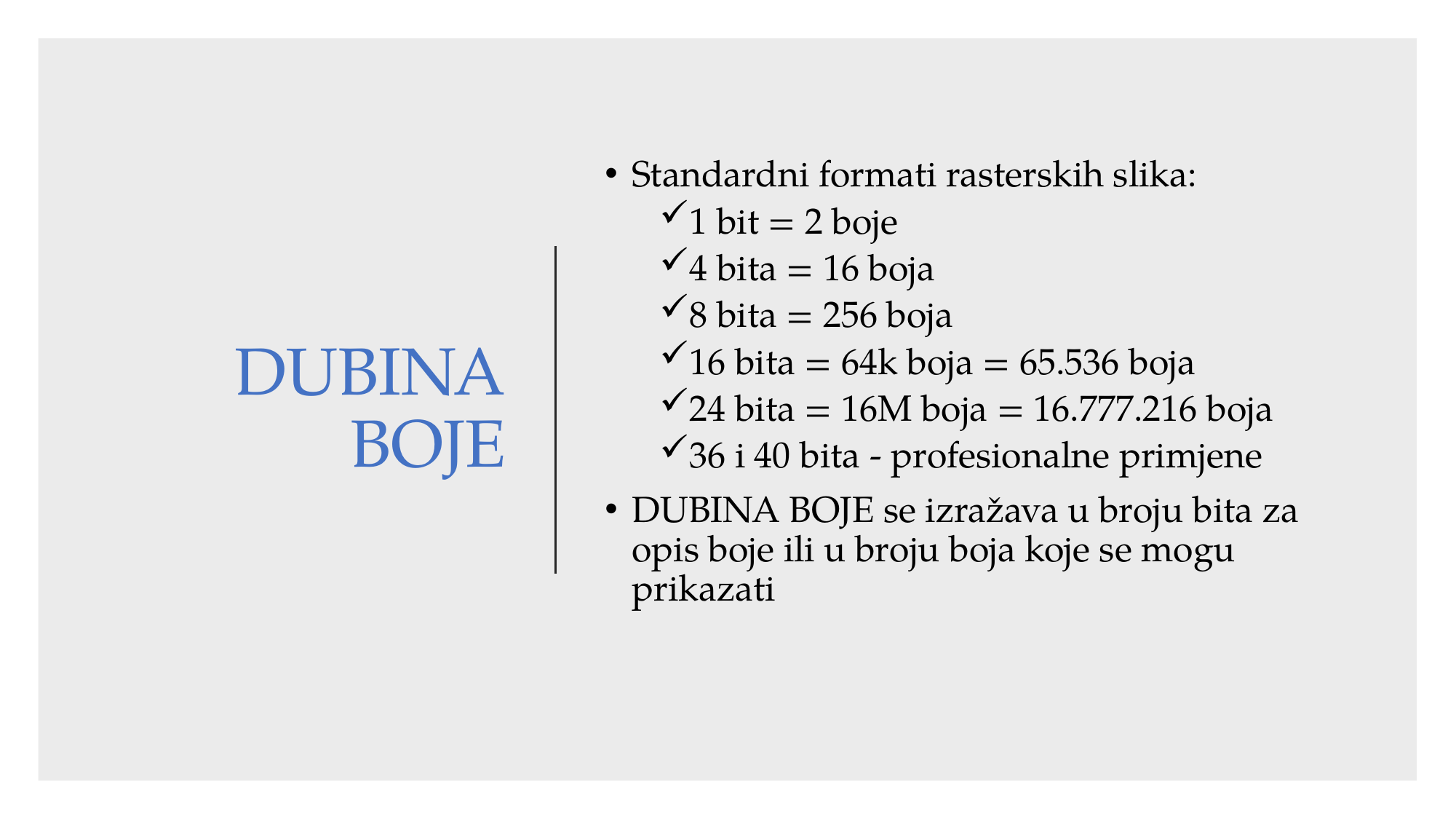

# DUBINA BOJE
Standardni formati rasterskih slika:
1 bit = 2 boje
4 bita = 16 boja
8 bita = 256 boja
16 bita = 64k boja = 65.536 boja
24 bita = 16M boja = 16.777.216 boja
36 i 40 bita - profesionalne primjene
DUBINA BOJE se izražava u broju bita za opis boje ili u broju boja koje se mogu prikazati